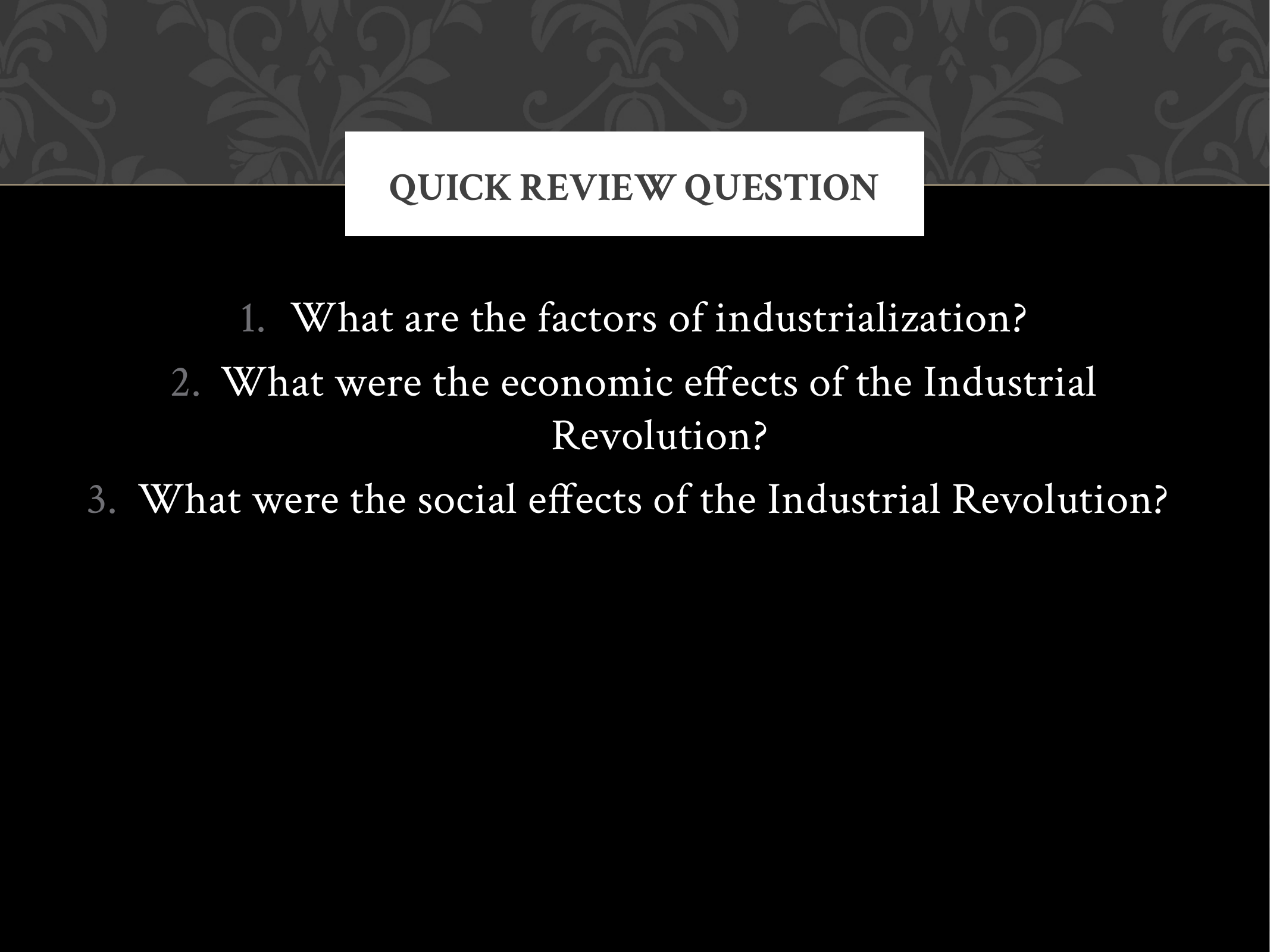

# Quick Review Question
What are the factors of industrialization?
What were the economic effects of the Industrial Revolution?
What were the social effects of the Industrial Revolution?